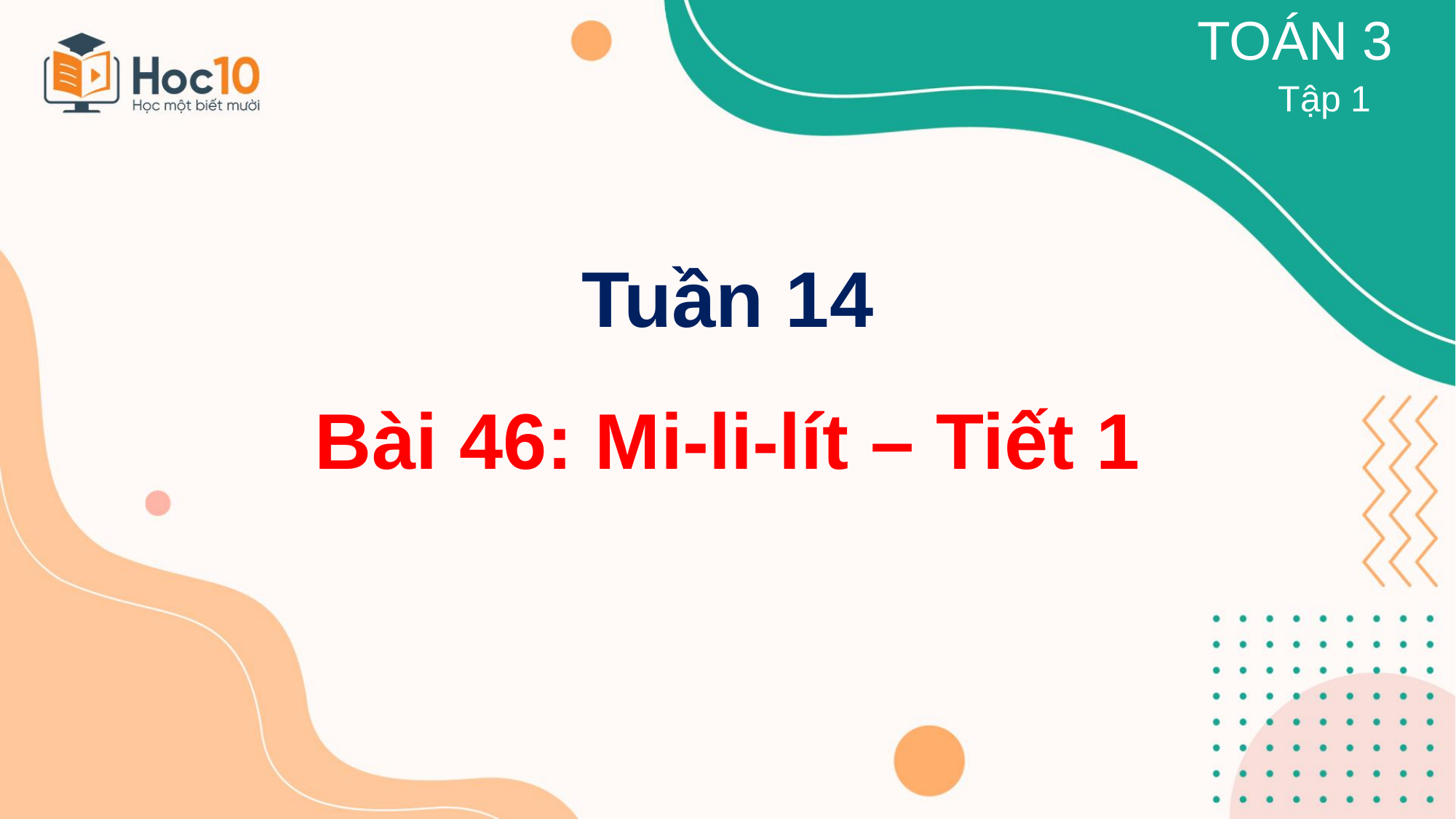

TOÁN 3
Tập 1
Tuần 14
Bài 46: Mi-li-lít – Tiết 1